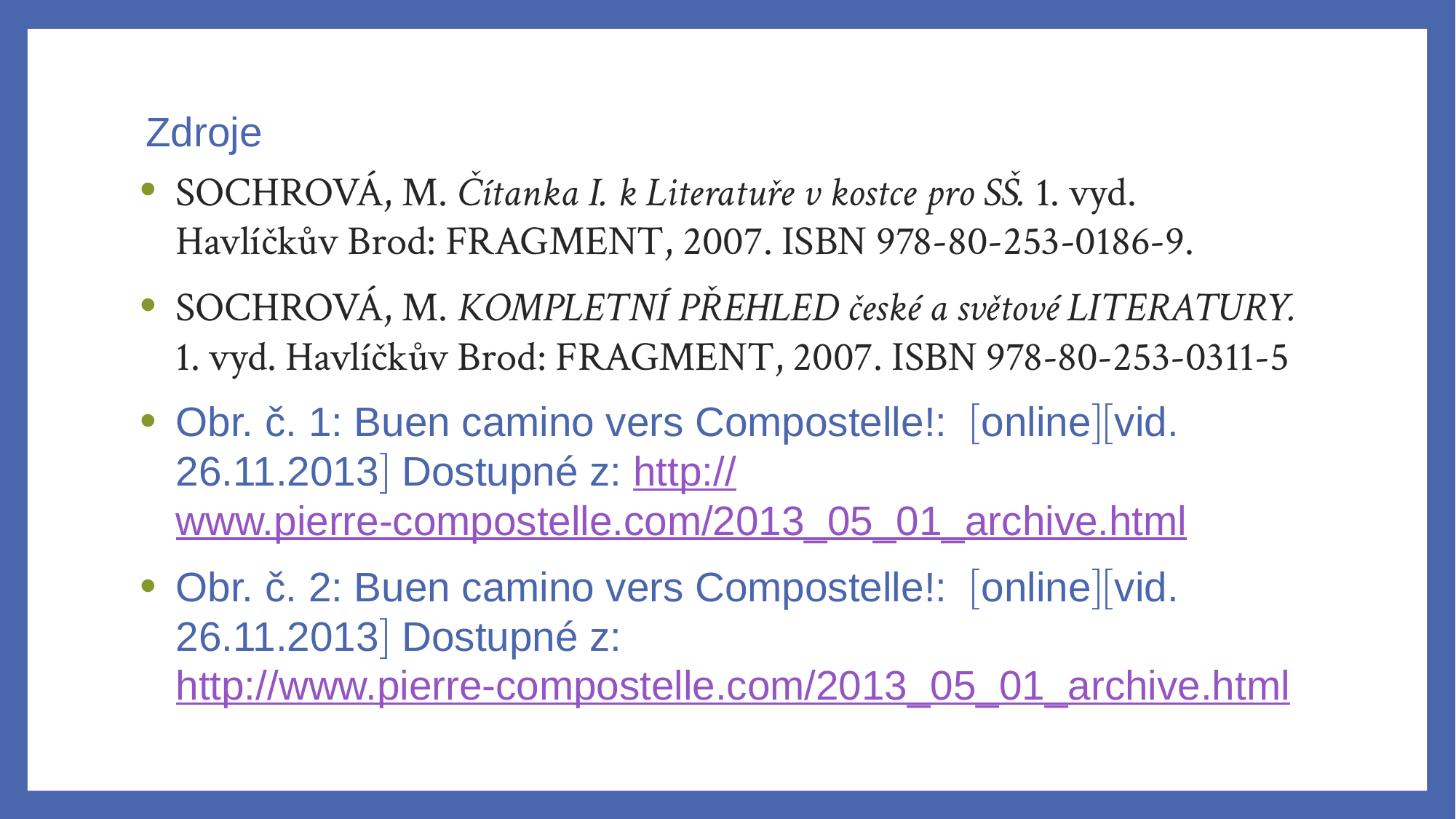

Zdroje
SOCHROVÁ, M. Čítanka I. k Literatuře v kostce pro SŠ. 1. vyd. Havlíčkův Brod: FRAGMENT, 2007. ISBN 978-80-253-0186-9.
SOCHROVÁ, M. KOMPLETNÍ PŘEHLED české a světové LITERATURY. 1. vyd. Havlíčkův Brod: FRAGMENT, 2007. ISBN 978-80-253-0311-5
Obr. č. 1: Buen camino vers Compostelle!:  [online][vid. 26.11.2013] Dostupné z: http://www.pierre-compostelle.com/2013_05_01_archive.html
Obr. č. 2: Buen camino vers Compostelle!:  [online][vid. 26.11.2013] Dostupné z: http://www.pierre-compostelle.com/2013_05_01_archive.html